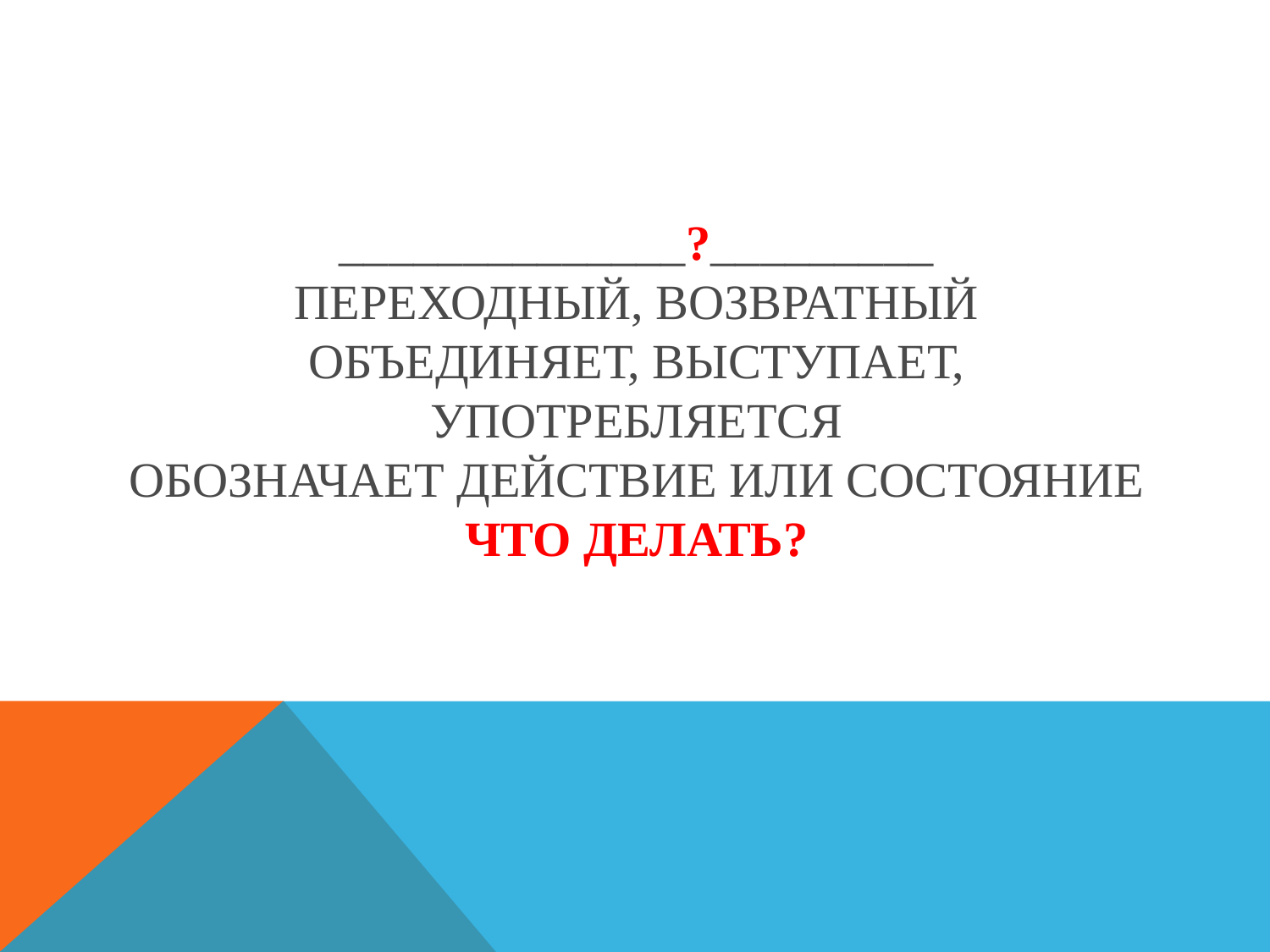

# ______________?_________ переходный, возвратный объединяет, выступает, употребляется обозначает действие или состояние что делать?